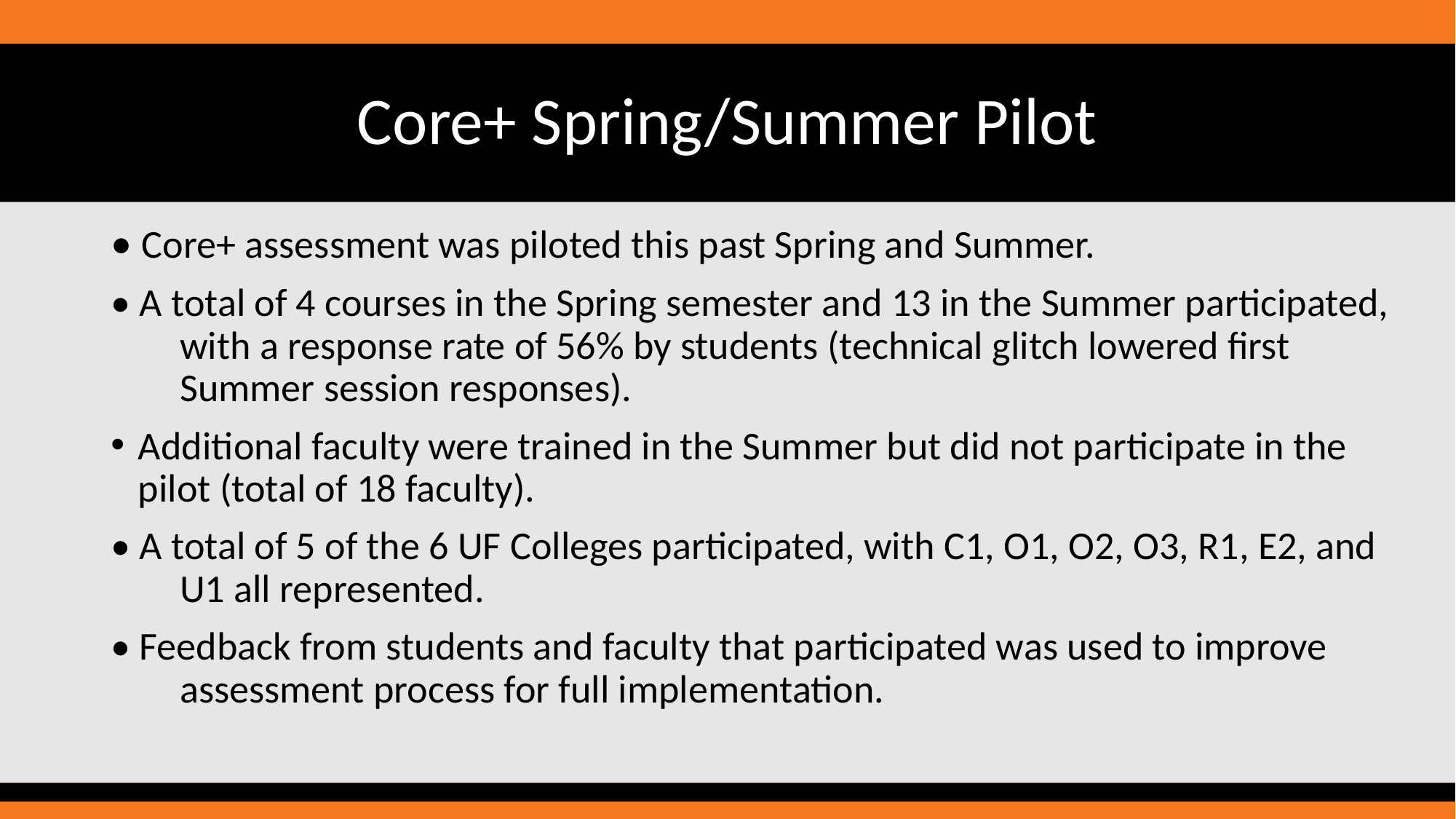

# Core+ Spring/Summer Pilot
• Core+ assessment was piloted this past Spring and Summer.
• A total of 4 courses in the Spring semester and 13 in the Summer participated, with a response rate of 56% by students (technical glitch lowered first Summer session responses).
Additional faculty were trained in the Summer but did not participate in the pilot (total of 18 faculty).
• A total of 5 of the 6 UF Colleges participated, with C1, O1, O2, O3, R1, E2, and U1 all represented.
• Feedback from students and faculty that participated was used to improve assessment process for full implementation.